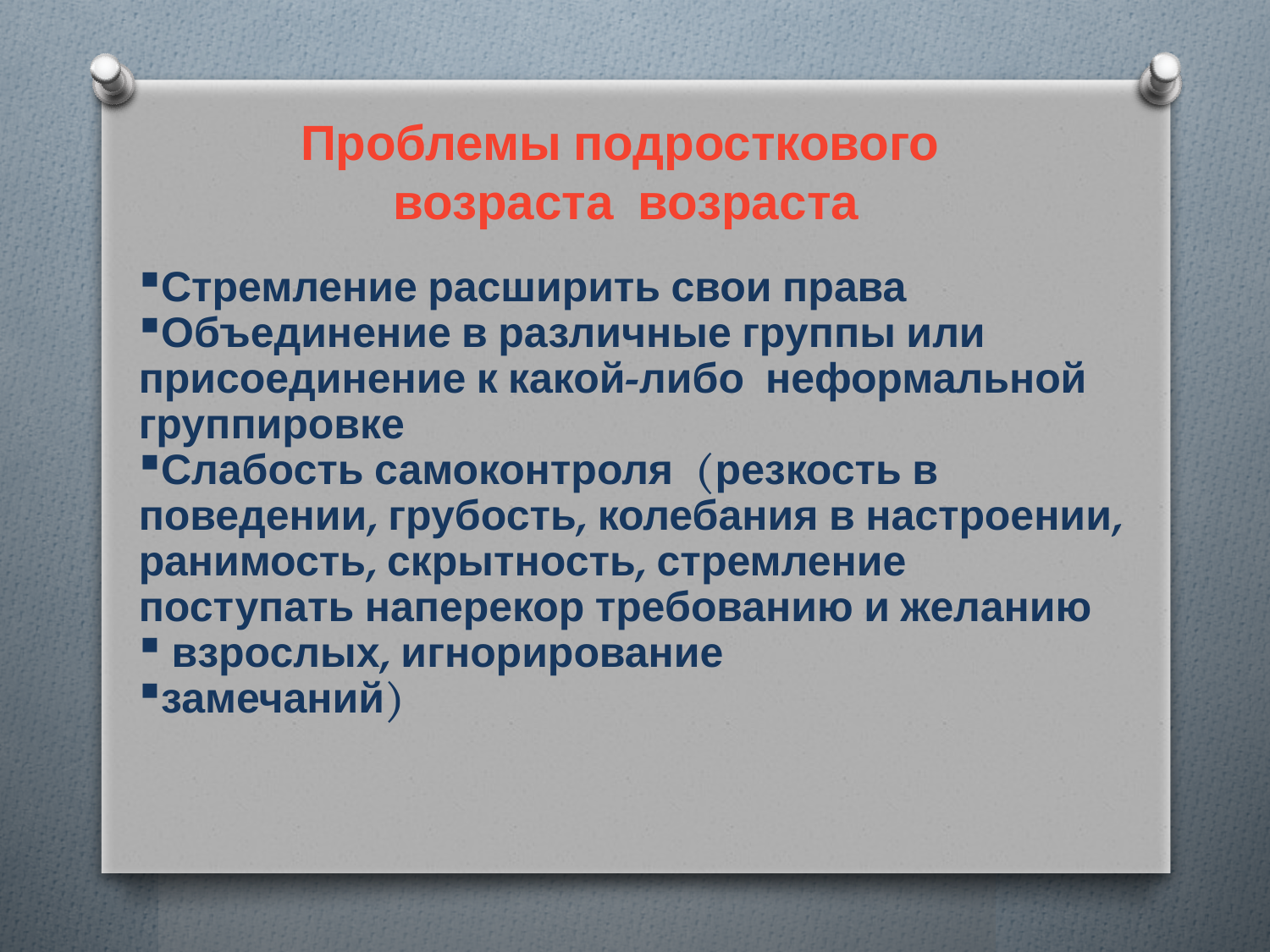

Проблемы подросткового
возраста  возраста

Стремление расширить свои права
Объединение в различные группы или присоединение к какой-либо  неформальной группировке
Слабость самоконтроля  (резкость в поведении, грубость, колебания в настроении, ранимость, скрытность, стремление поступать наперекор требованию и желанию
 взрослых, игнорирование
замечаний)